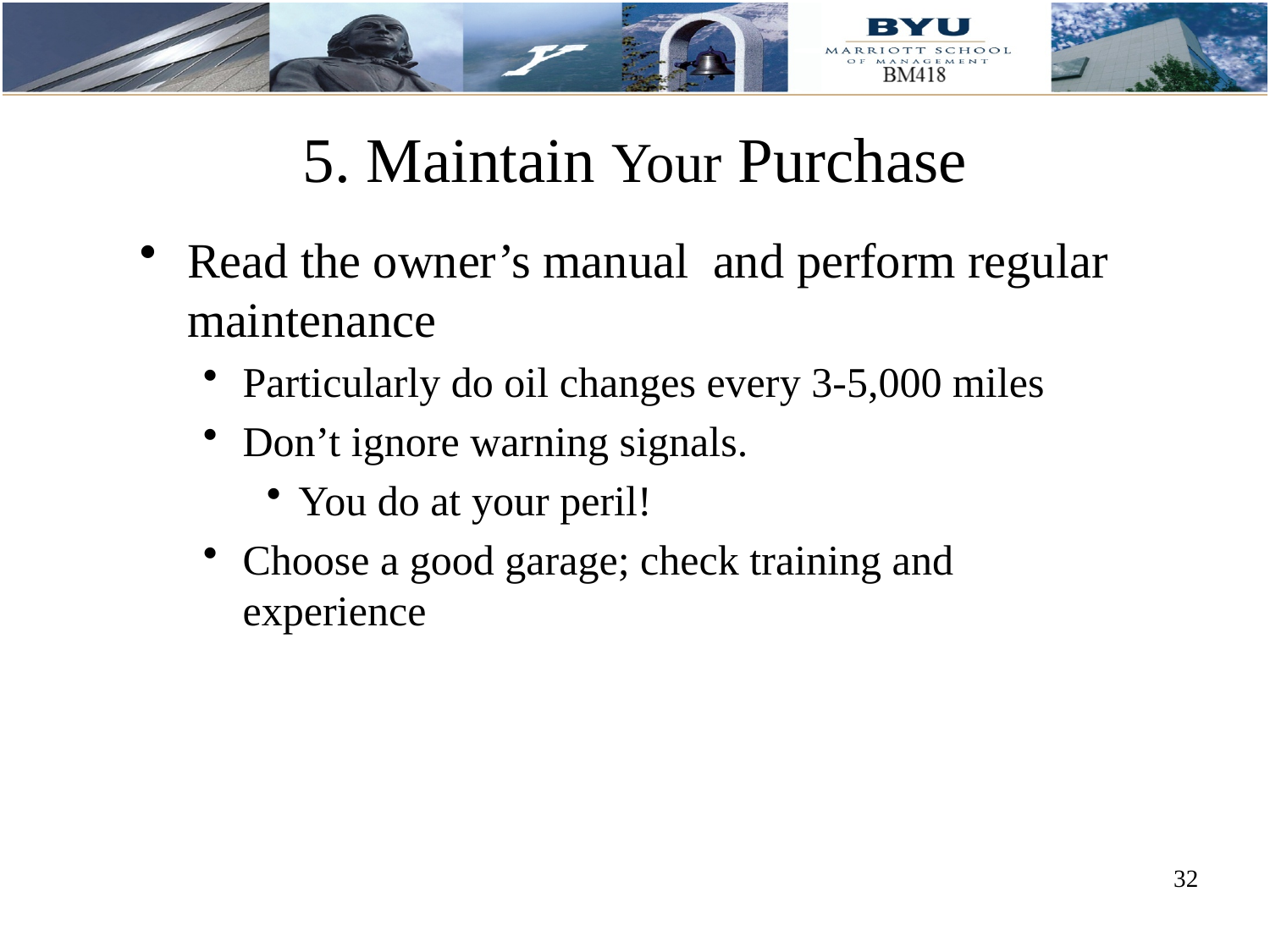

# 5. Maintain Your Purchase
Read the owner’s manual  and perform regular maintenance
Particularly do oil changes every 3-5,000 miles
Don’t ignore warning signals.
You do at your peril!
Choose a good garage; check training and experience